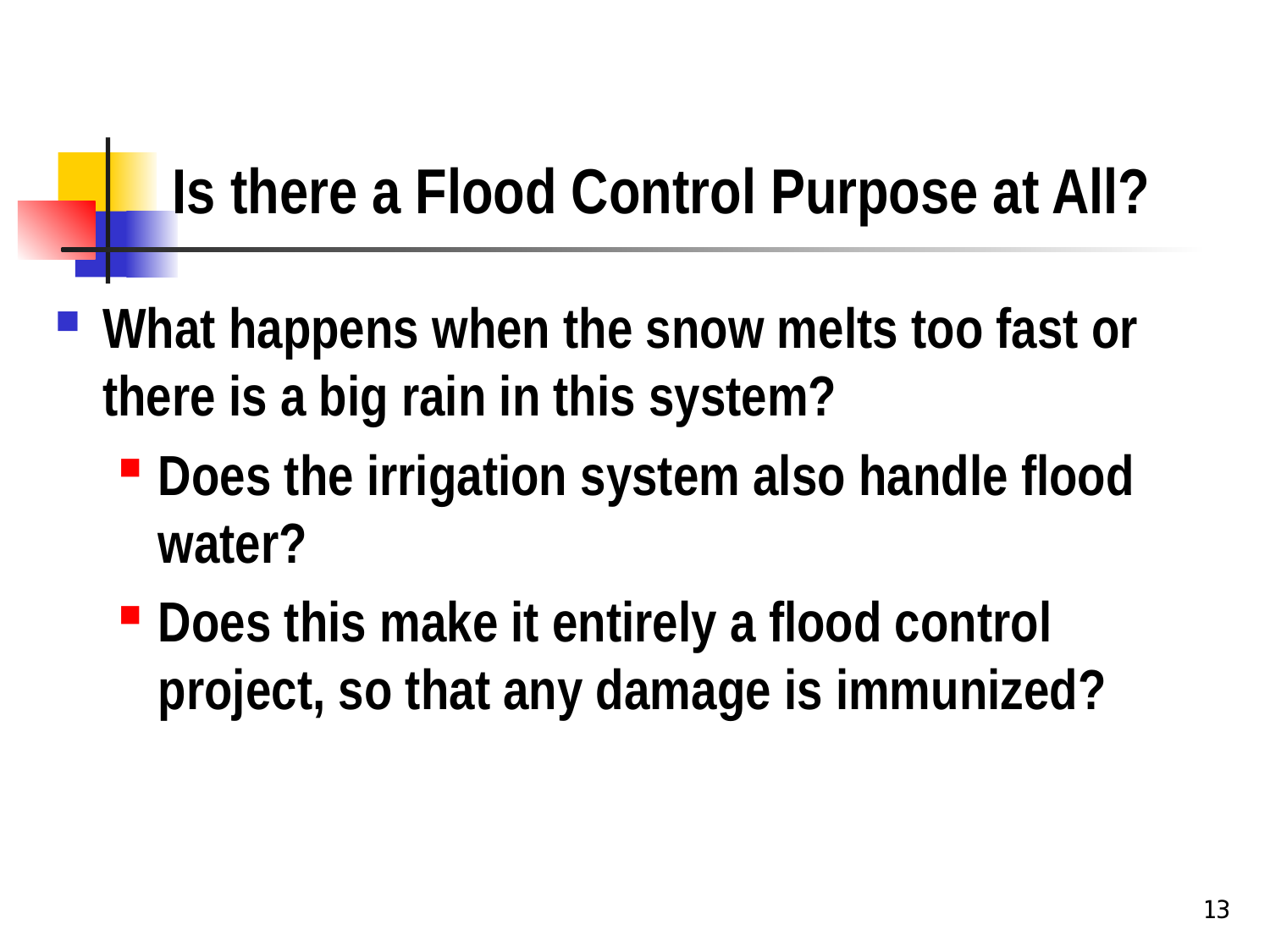

# Is there a Flood Control Purpose at All?
What happens when the snow melts too fast or there is a big rain in this system?
Does the irrigation system also handle flood water?
Does this make it entirely a flood control project, so that any damage is immunized?
13